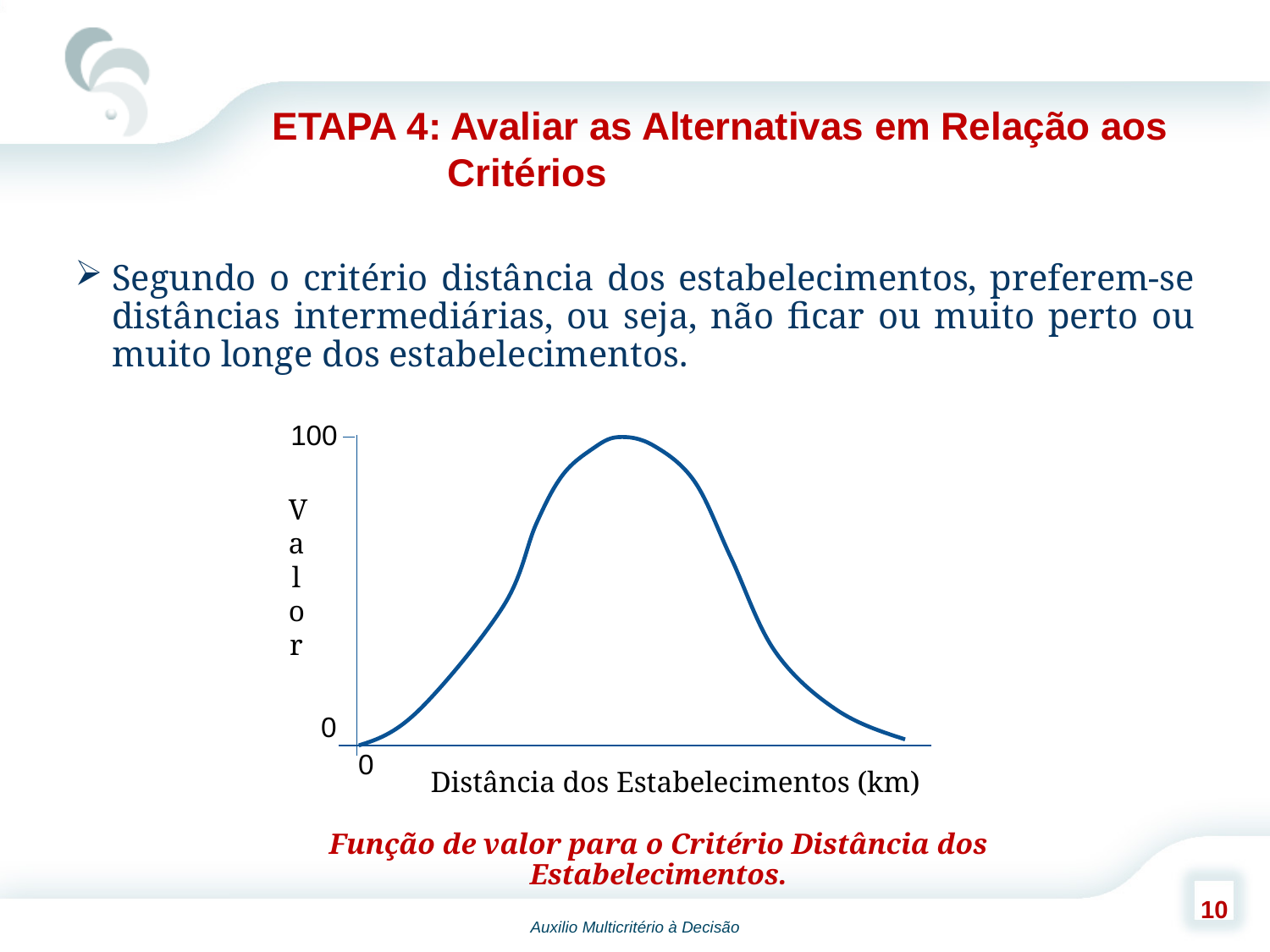

ETAPA 4: Avaliar as Alternativas em Relação aos Critérios
Segundo o critério distância dos estabelecimentos, preferem-se distâncias intermediárias, ou seja, não ficar ou muito perto ou muito longe dos estabelecimentos.
100

Valor
0
0
Distância dos Estabelecimentos (km)
Função de valor para o Critério Distância dos Estabelecimentos.